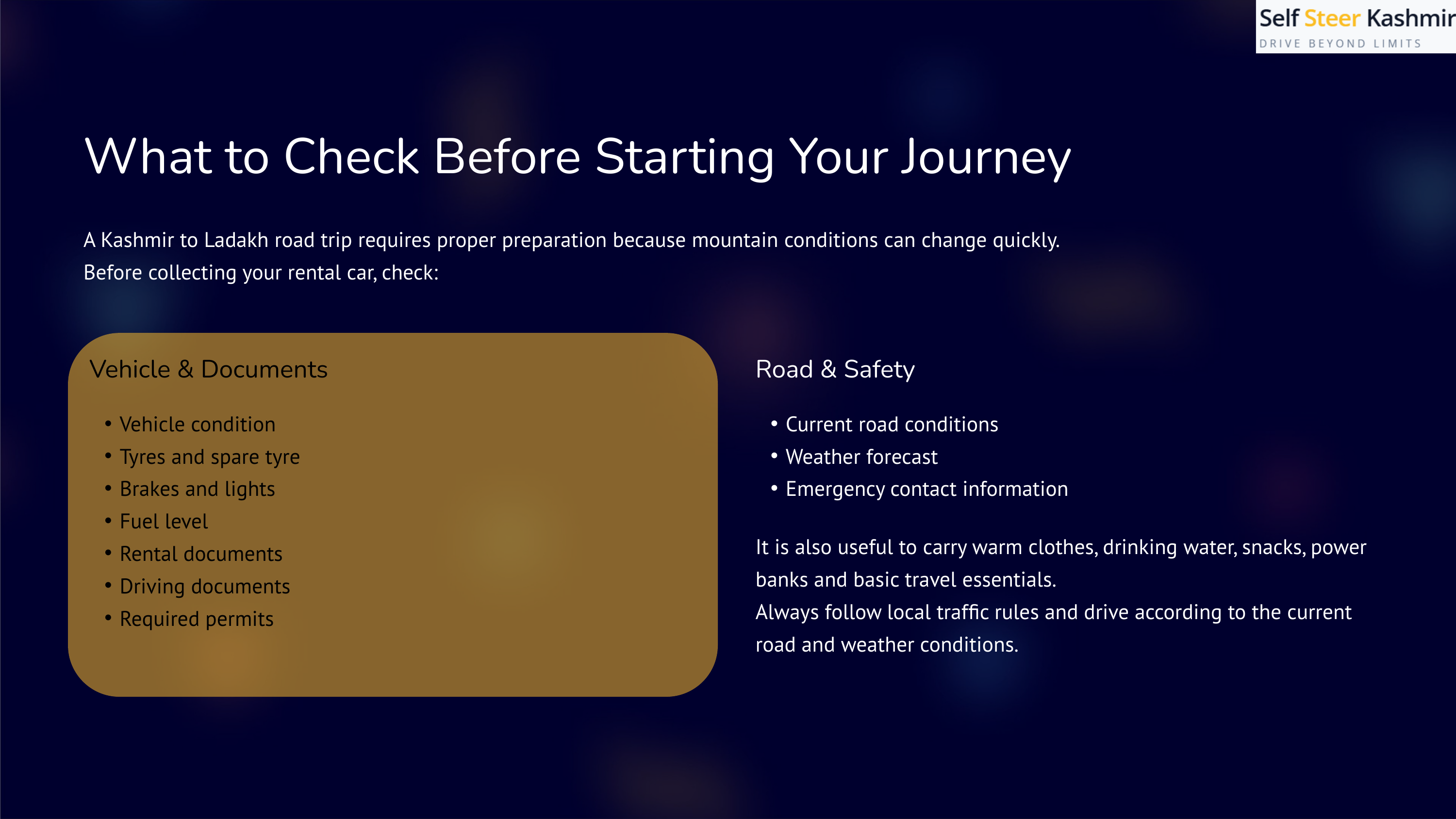

What to Check Before Starting Your Journey
A Kashmir to Ladakh road trip requires proper preparation because mountain conditions can change quickly.
Before collecting your rental car, check:

Vehicle & Documents
Road & Safety
Vehicle condition
Tyres and spare tyre
Brakes and lights
Fuel level
Rental documents
Driving documents
Required permits
Current road conditions
Weather forecast
Emergency contact information
It is also useful to carry warm clothes, drinking water, snacks, power banks and basic travel essentials.
Always follow local traffic rules and drive according to the current road and weather conditions.